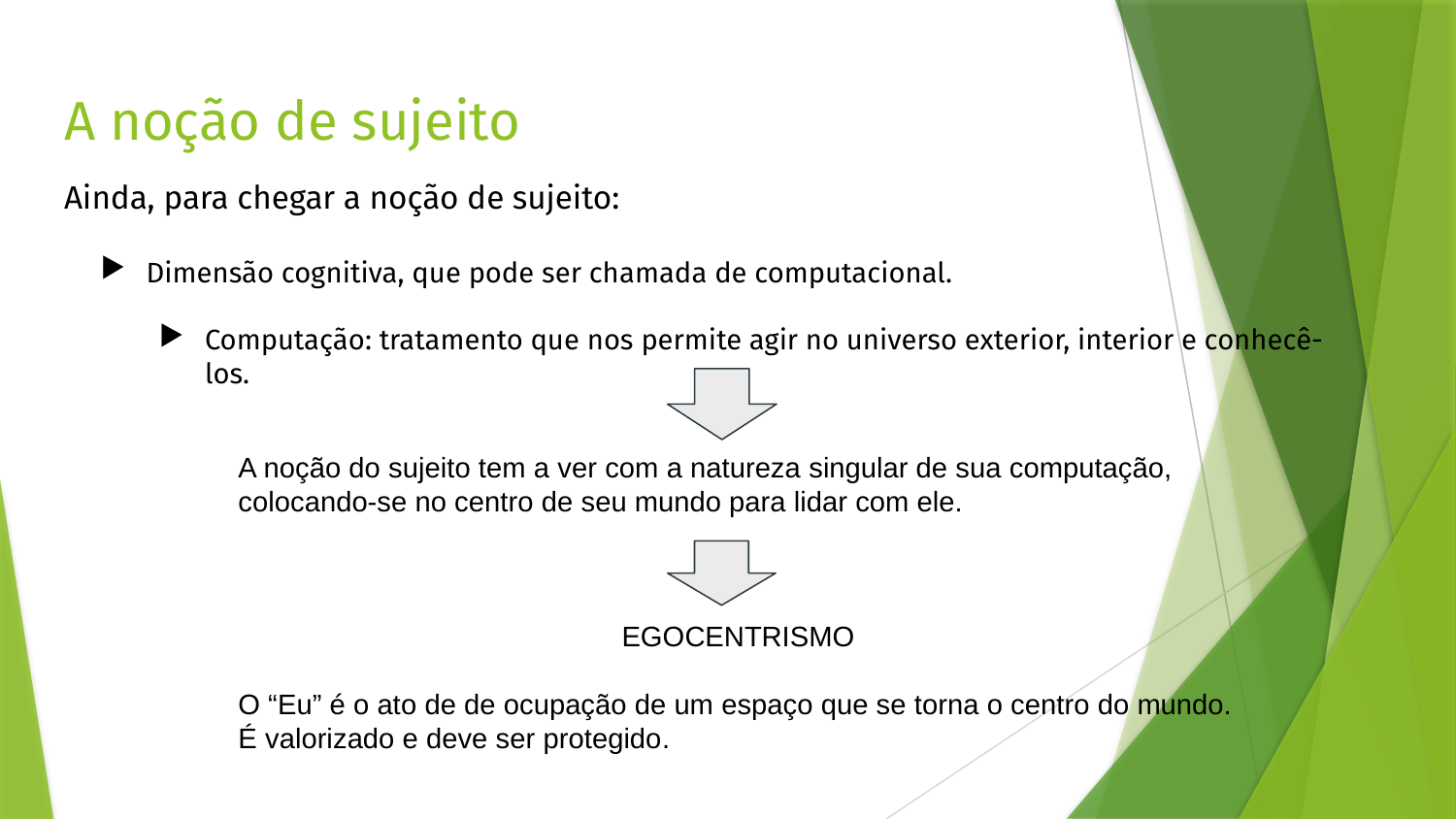

# A noção de sujeito

Ainda, para chegar a noção de sujeito:

Dimensão cognitiva, que pode ser chamada de computacional.

Computação: tratamento que nos permite agir no universo exterior, interior e conhecê-los.

A noção do sujeito tem a ver com a natureza singular de sua computação, colocando-se no centro de seu mundo para lidar com ele.

EGOCENTRISMO

O “Eu” é o ato de de ocupação de um espaço que se torna o centro do mundo. É valorizado e deve ser protegido.